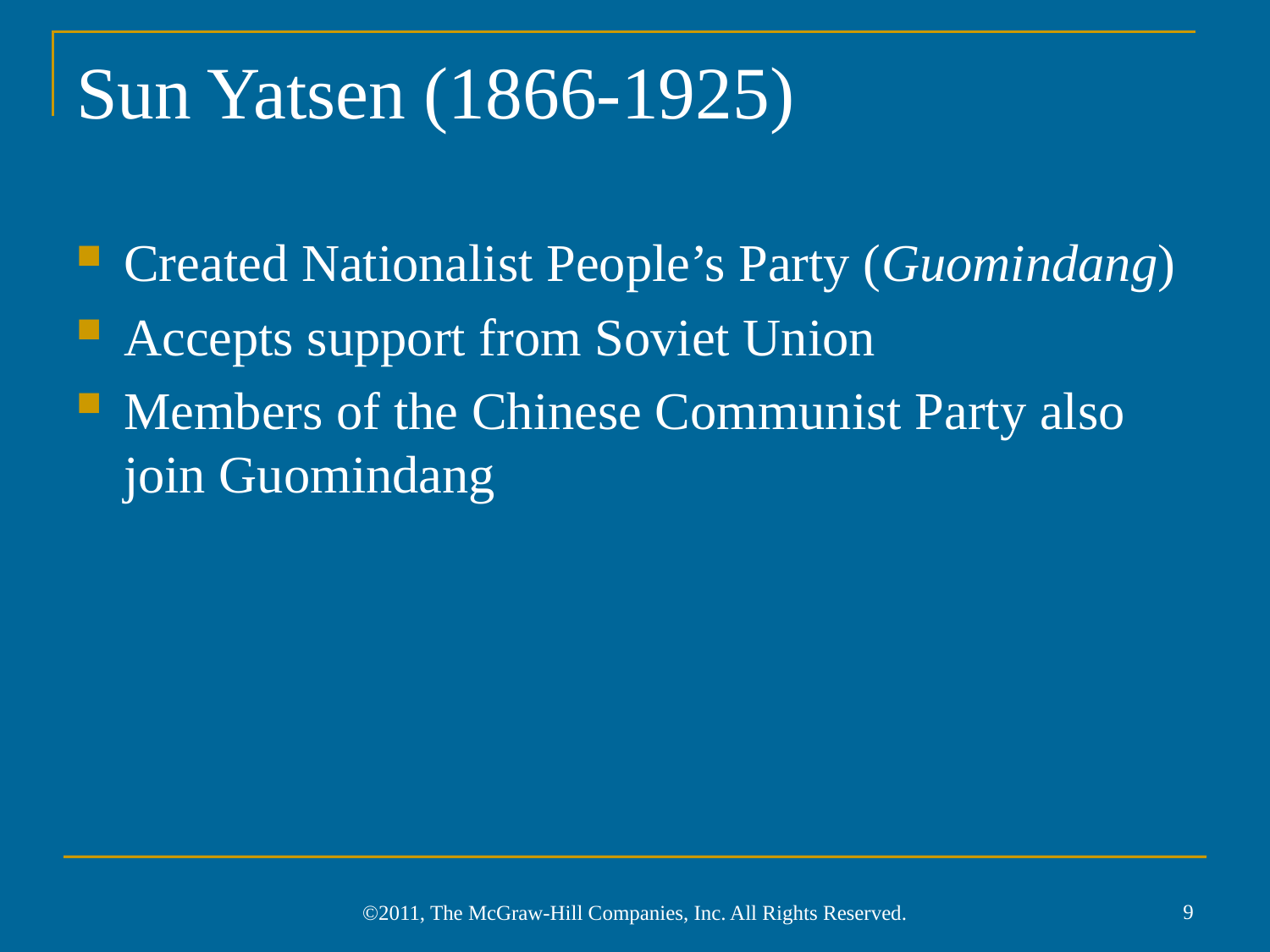

# Sun Yatsen (1866-1925)
Created Nationalist People’s Party (Guomindang)
Accepts support from Soviet Union
Members of the Chinese Communist Party also join Guomindang
9
©2011, The McGraw-Hill Companies, Inc. All Rights Reserved.